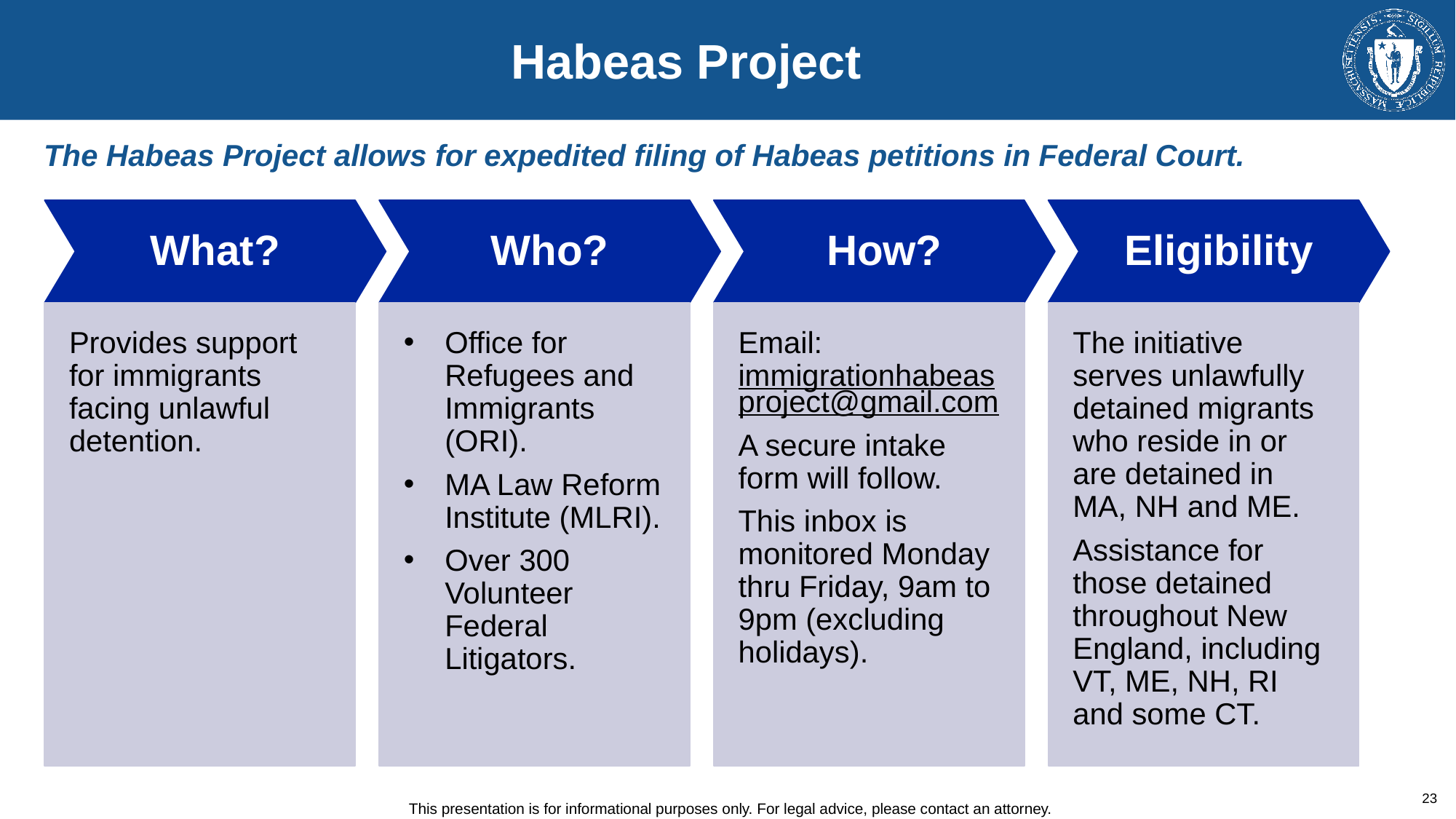

# Habeas Project
The Habeas Project allows for expedited filing of Habeas petitions in Federal Court.
What?
Who?
How?
Eligibility
Provides support for immigrants facing unlawful detention.
Office for Refugees and Immigrants (ORI).
MA Law Reform Institute (MLRI).
Over 300 Volunteer Federal Litigators.
Email: immigrationhabeasproject@gmail.com
A secure intake form will follow.
This inbox is monitored Monday thru Friday, 9am to 9pm (excluding holidays).
The initiative serves unlawfully detained migrants who reside in or are detained in MA, NH and ME.
Assistance for those detained throughout New England, including VT, ME, NH, RI and some CT.
23